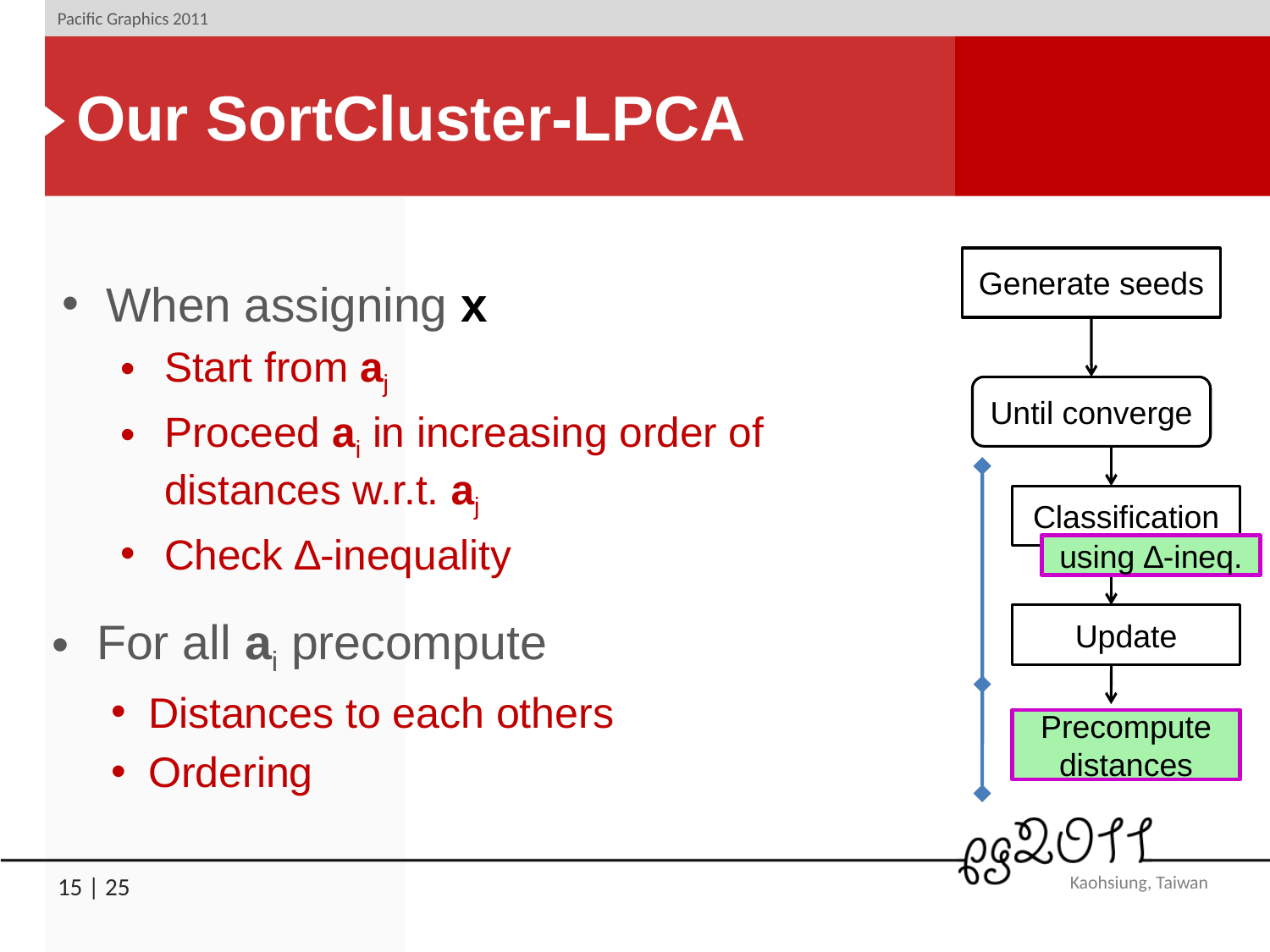

# Our SortCluster-LPCA
Generate seeds
When assigning x
Start from aj
Proceed ai in increasing order of distances w.r.t. aj
Check ∆-inequality
Until converge
For all ai precompute
Distances to each others
Ordering
Precompute distances
Classification
using ∆-ineq.
Update